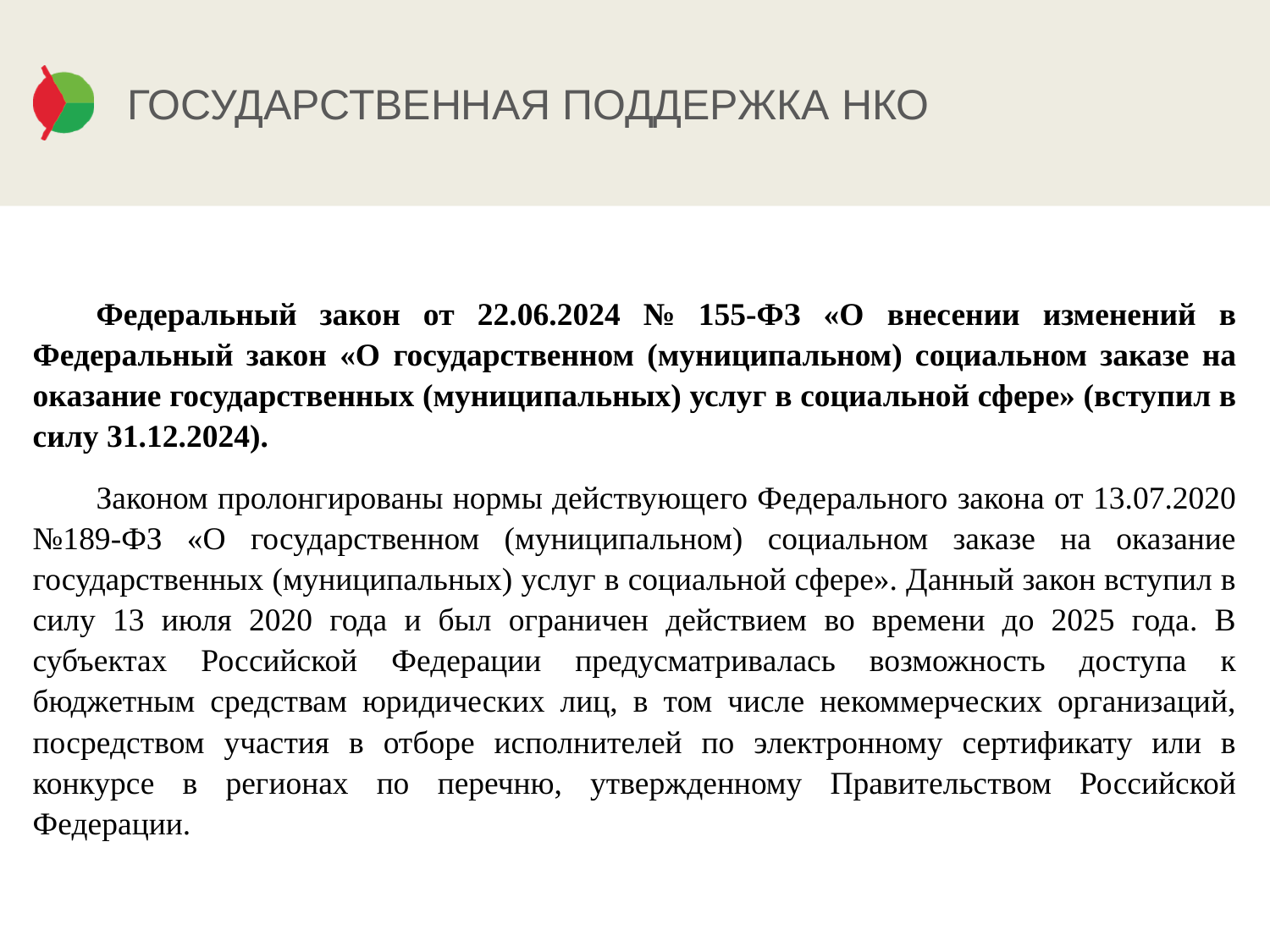

# ГОСУДАРСТВЕННАЯ ПОДДЕРЖКА НКО
Федеральный закон от 22.06.2024 № 155-ФЗ «О внесении изменений в Федеральный закон «О государственном (муниципальном) социальном заказе на оказание государственных (муниципальных) услуг в социальной сфере» (вступил в силу 31.12.2024).
Законом пролонгированы нормы действующего Федерального закона от 13.07.2020 №189-ФЗ «О государственном (муниципальном) социальном заказе на оказание государственных (муниципальных) услуг в социальной сфере». Данный закон вступил в силу 13 июля 2020 года и был ограничен действием во времени до 2025 года. В субъектах Российской Федерации предусматривалась возможность доступа к бюджетным средствам юридических лиц, в том числе некоммерческих организаций, посредством участия в отборе исполнителей по электронному сертификату или в конкурсе в регионах по перечню, утвержденному Правительством Российской Федерации.